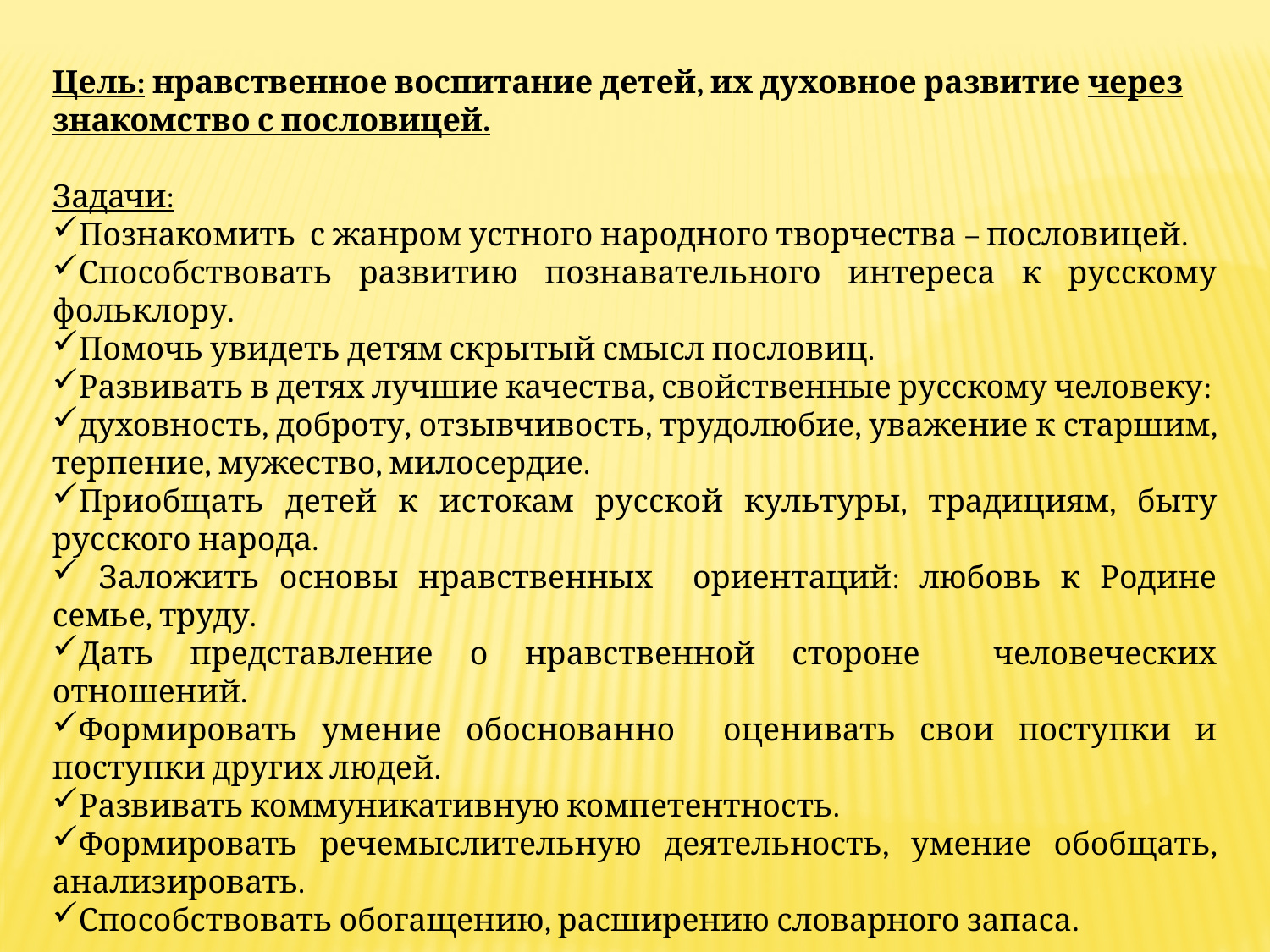

Цель: нравственное воспитание детей, их духовное развитие через знакомство с пословицей.

Задачи:
Познакомить  с жанром устного народного творчества – пословицей.
Способствовать развитию познавательного интереса к русскому фольклору.
Помочь увидеть детям скрытый смысл пословиц.
Развивать в детях лучшие качества, свойственные русскому человеку:
духовность, доброту, отзывчивость, трудолюбие, уважение к старшим, терпение, мужество, милосердие.
Приобщать детей к истокам русской культуры, традициям, быту русского народа.
 Заложить основы нравственных  ориентаций: любовь к Родине семье, труду.
Дать представление о нравственной стороне  человеческих отношений.
Формировать умение обоснованно  оценивать свои поступки и поступки других людей.
Развивать коммуникативную компетентность.
Формировать речемыслительную деятельность, умение обобщать, анализировать.
Способствовать обогащению, расширению словарного запаса.